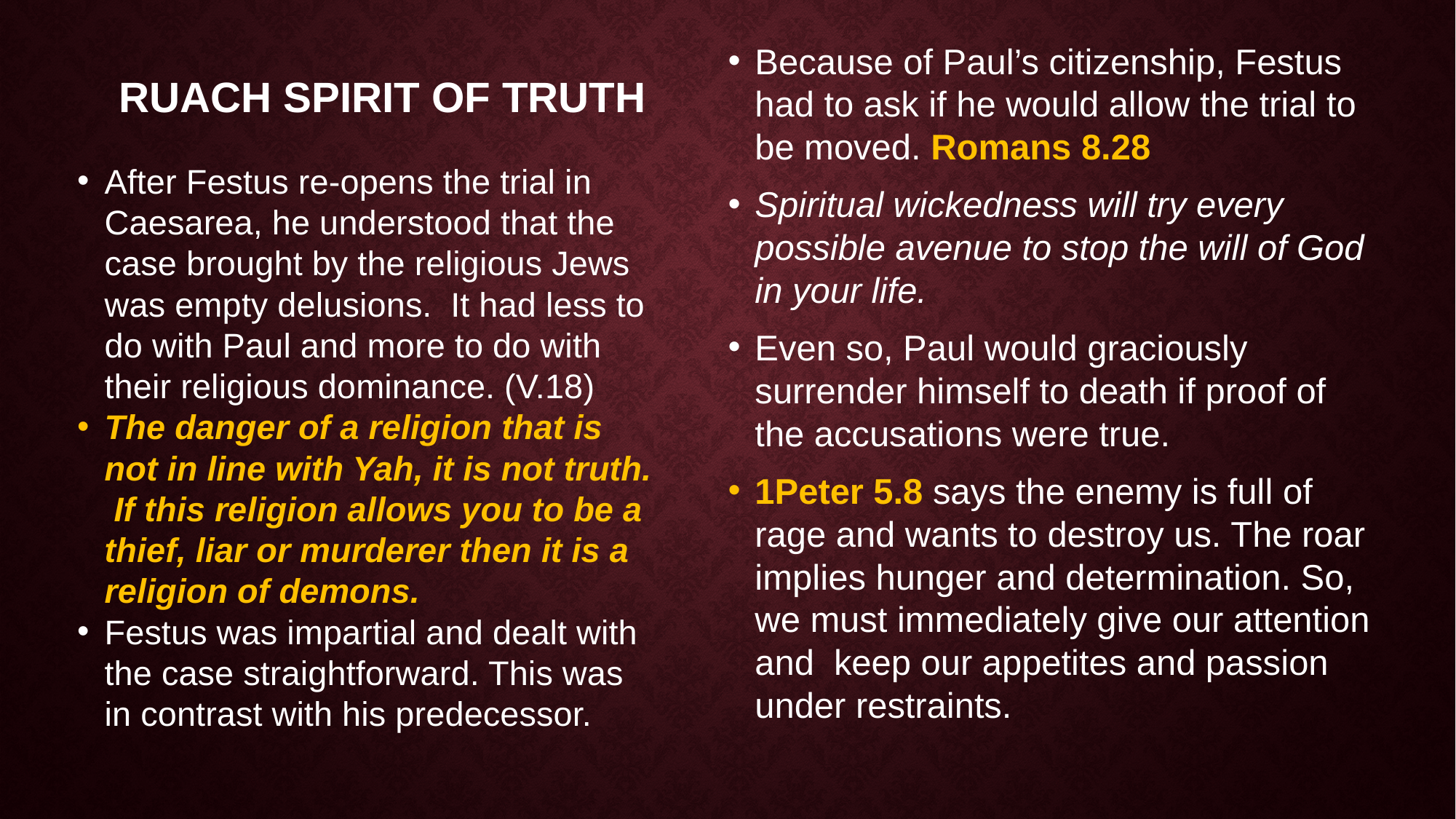

Because of Paul’s citizenship, Festus had to ask if he would allow the trial to be moved. Romans 8.28
Spiritual wickedness will try every possible avenue to stop the will of God in your life.
Even so, Paul would graciously surrender himself to death if proof of the accusations were true.
1Peter 5.8 says the enemy is full of rage and wants to destroy us. The roar implies hunger and determination. So, we must immediately give our attention and  keep our appetites and passion under restraints.

# Ruach spirit of truth
After Festus re-opens the trial in Caesarea, he understood that the case brought by the religious Jews was empty delusions.  It had less to do with Paul and more to do with their religious dominance. (V.18)
The danger of a religion that is not in line with Yah, it is not truth.  If this religion allows you to be a thief, liar or murderer then it is a religion of demons.
Festus was impartial and dealt with the case straightforward. This was in contrast with his predecessor.